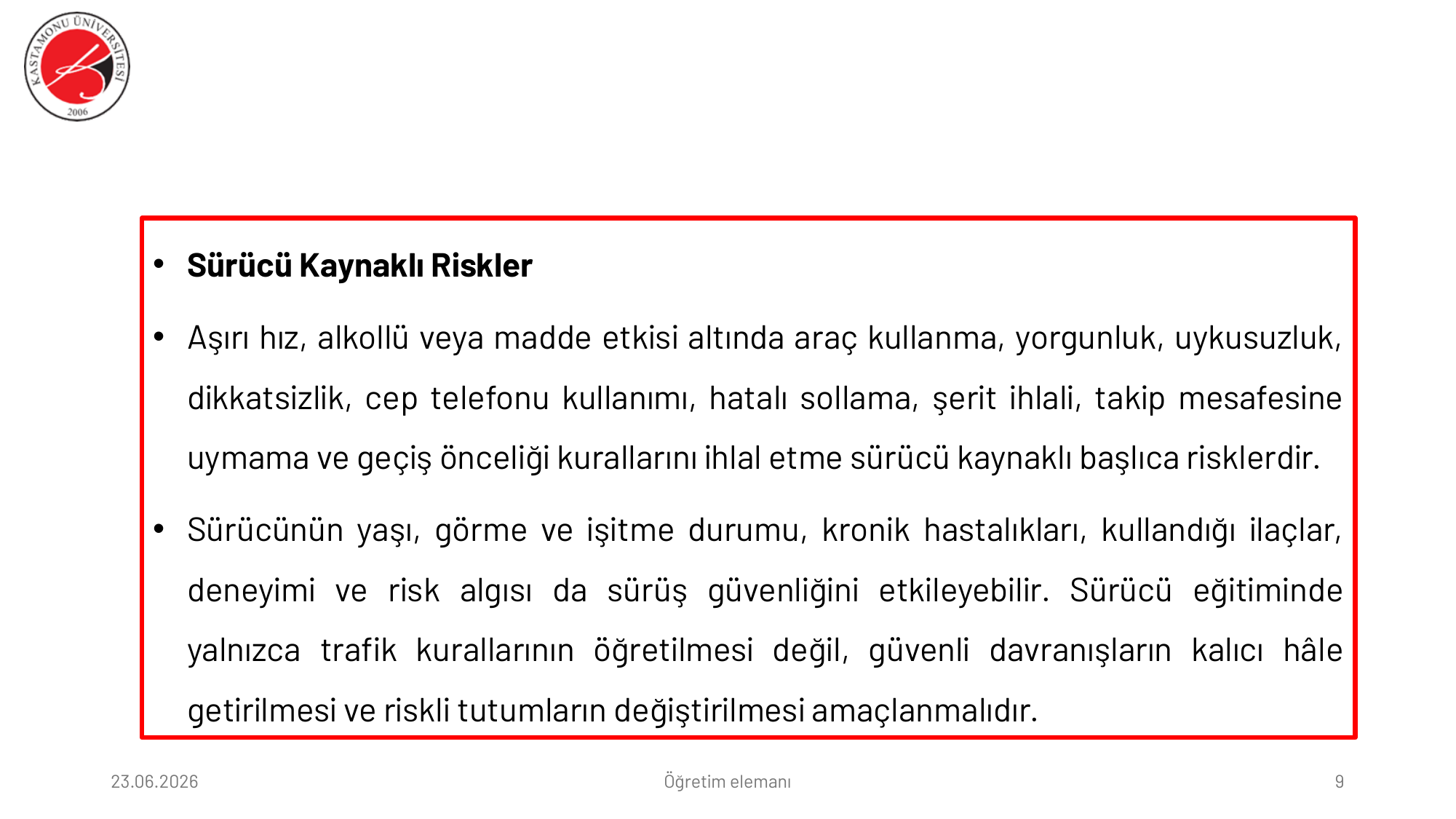

#
Sürücü Kaynaklı Riskler
Aşırı hız, alkollü veya madde etkisi altında araç kullanma, yorgunluk, uykusuzluk, dikkatsizlik, cep telefonu kullanımı, hatalı sollama, şerit ihlali, takip mesafesine uymama ve geçiş önceliği kurallarını ihlal etme sürücü kaynaklı başlıca risklerdir.
Sürücünün yaşı, görme ve işitme durumu, kronik hastalıkları, kullandığı ilaçlar, deneyimi ve risk algısı da sürüş güvenliğini etkileyebilir. Sürücü eğitiminde yalnızca trafik kurallarının öğretilmesi değil, güvenli davranışların kalıcı hâle getirilmesi ve riskli tutumların değiştirilmesi amaçlanmalıdır.

23.06.2026
Öğretim elemanı
9